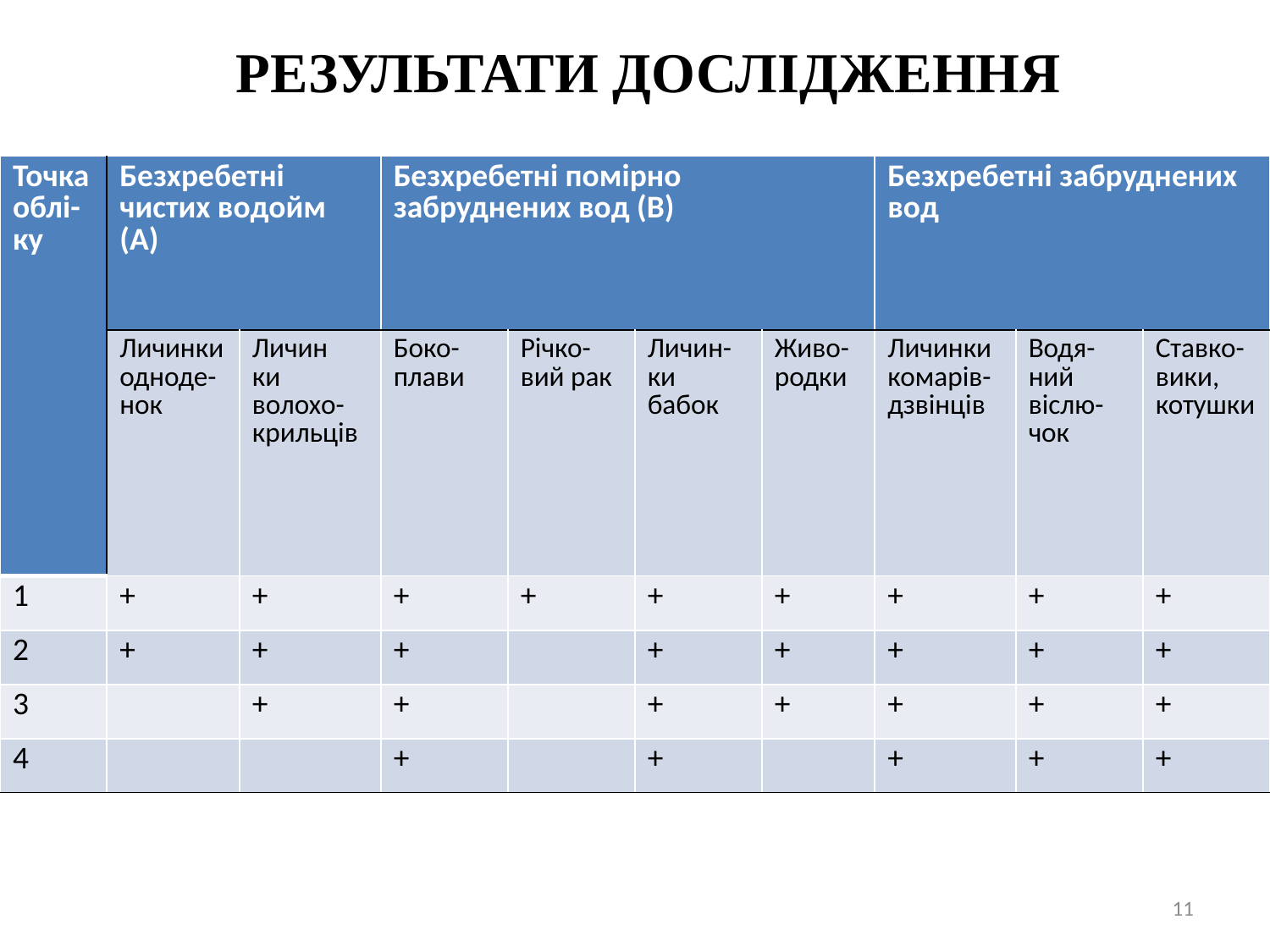

# Результати дослідження

| Точка облі-ку | Безхребетні чистих водойм (А) |  | Безхребетні помірно забруднених вод (В) |  |  |  | Безхребетні забруднених вод |  |  |
| --- | --- | --- | --- | --- | --- | --- | --- | --- | --- |
|  | Личинки одноде-нок | Личин ки волохо-крильців | Боко-плави | Річко-вий рак | Личин-ки бабок | Живо-родки | Личинки комарів-дзвінців | Водя-ний віслю-чок | Ставко-вики, котушки |
| 1 | + | + | + | + | + | + | + | + | + |
| 2 | + | + | + |  | + | + | + | + | + |
| 3 |  | + | + |  | + | + | + | + | + |
| 4 |  |  | + |  | + |  | + | + | + |

11